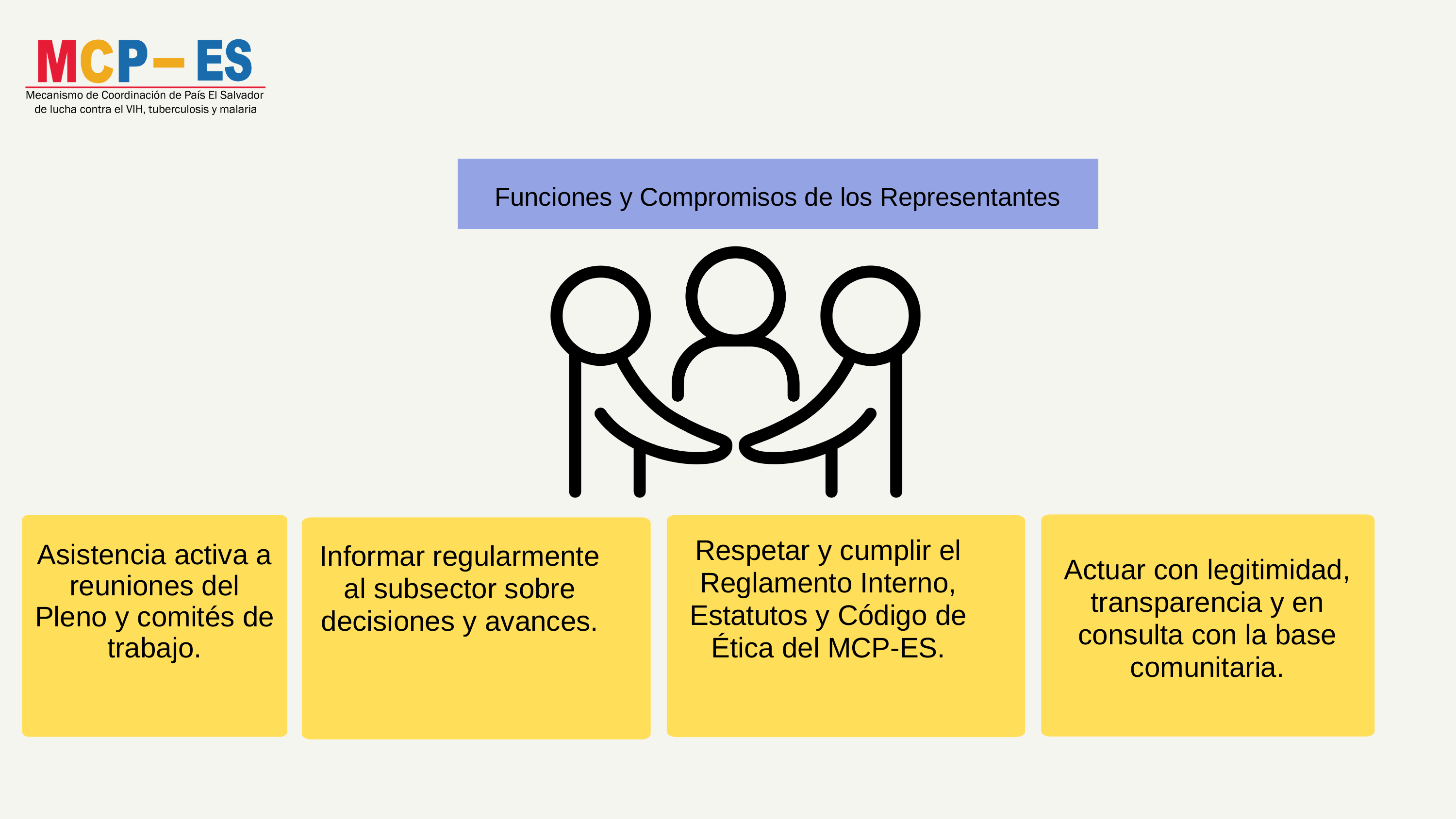

Funciones y Compromisos de los Representantes

Respetar y cumplir el Reglamento Interno, Estatutos y Código de Ética del MCP-ES.
Asistencia activa a reuniones del Pleno y comités de trabajo.

Informar regularmente al subsector sobre decisiones y avances.

Actuar con legitimidad, transparencia y en consulta con la base comunitaria.